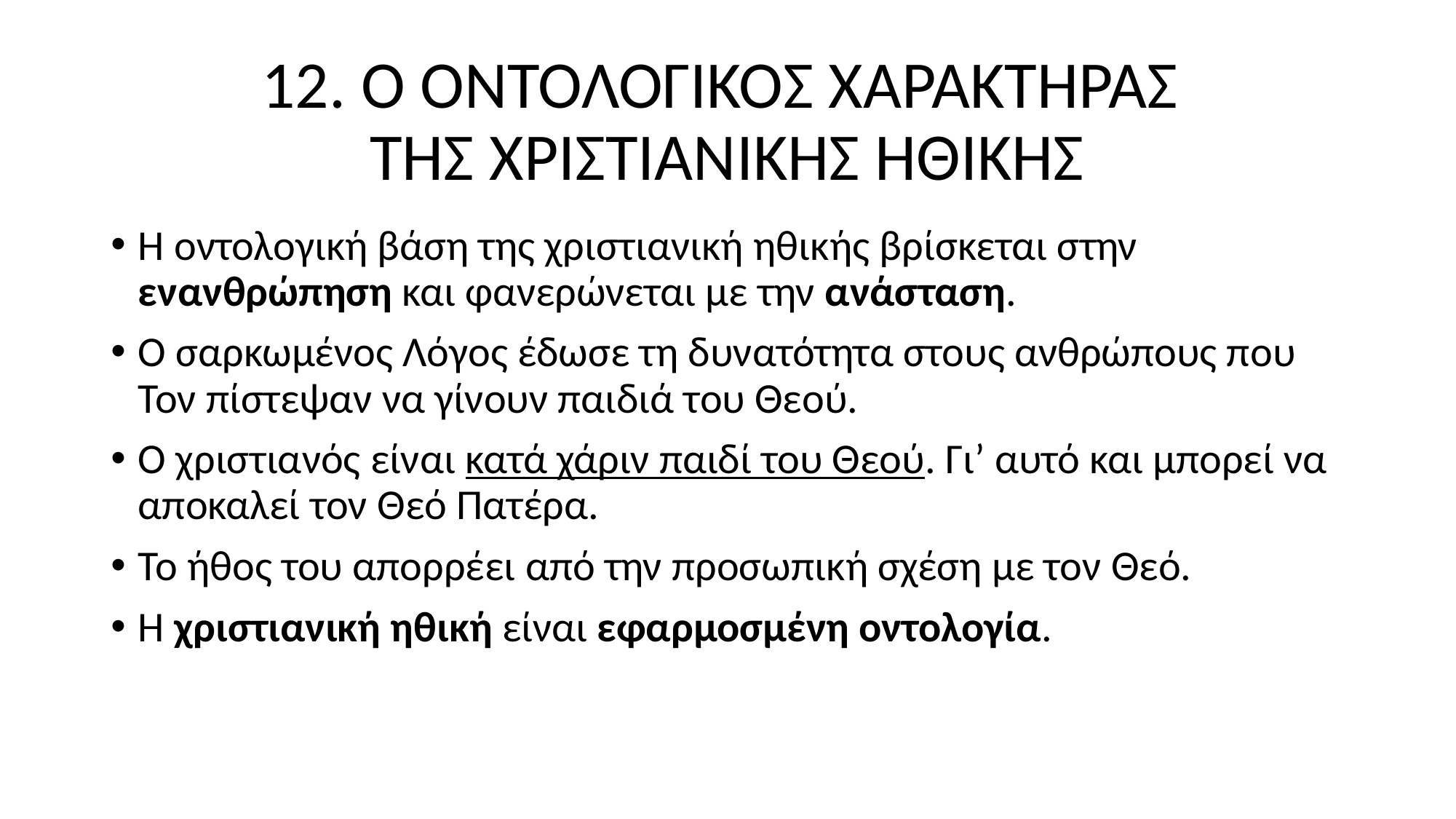

# 12. Ο ΟΝΤΟΛΟΓΙΚΟΣ ΧΑΡΑΚΤΗΡΑΣ ΤΗΣ ΧΡΙΣΤΙΑΝΙΚΗΣ ΗΘΙΚΗΣ
Η οντολογική βάση της χριστιανική ηθικής βρίσκεται στην ενανθρώπηση και φανερώνεται με την ανάσταση.
Ο σαρκωμένος Λόγος έδωσε τη δυνατότητα στους ανθρώπους που Τον πίστεψαν να γίνουν παιδιά του Θεού.
Ο χριστιανός είναι κατά χάριν παιδί του Θεού. Γι’ αυτό και μπορεί να αποκαλεί τον Θεό Πατέρα.
Το ήθος του απορρέει από την προσωπική σχέση με τον Θεό.
Η χριστιανική ηθική είναι εφαρμοσμένη οντολογία.